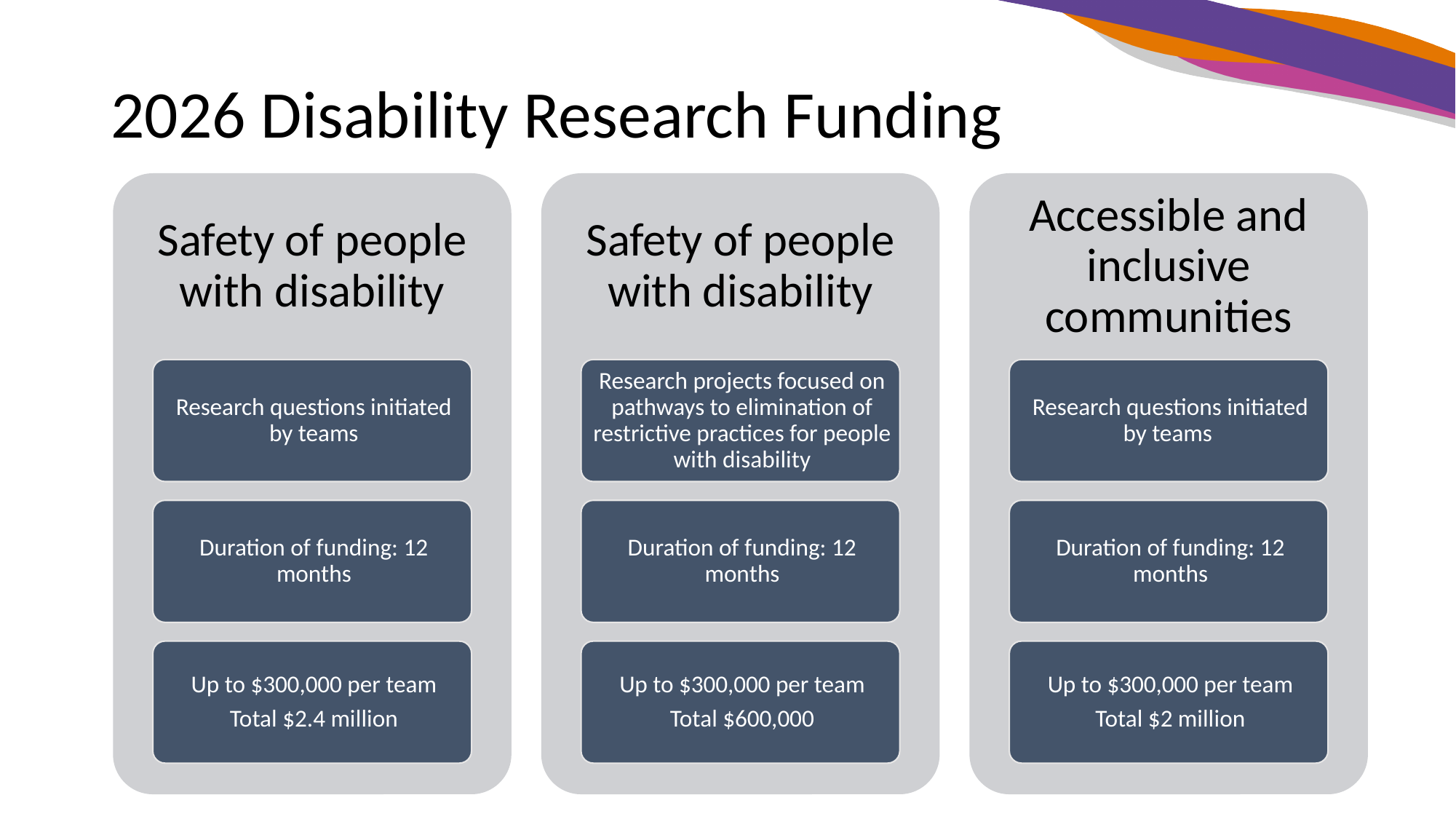

# 2026 Disability Research Funding
Safety of people with disability
Research questions initiated by teams
Duration of funding: 12 months
Up to $300,000 per team
Total $2.4 million
Safety of people with disability
Research projects focused on pathways to elimination of restrictive practices for people with disability
Duration of funding: 12 months
Up to $300,000 per team
Total $600,000
Accessible and inclusive communities
Research questions initiated by teams
Duration of funding: 12 months
Up to $300,000 per team
Total $2 million